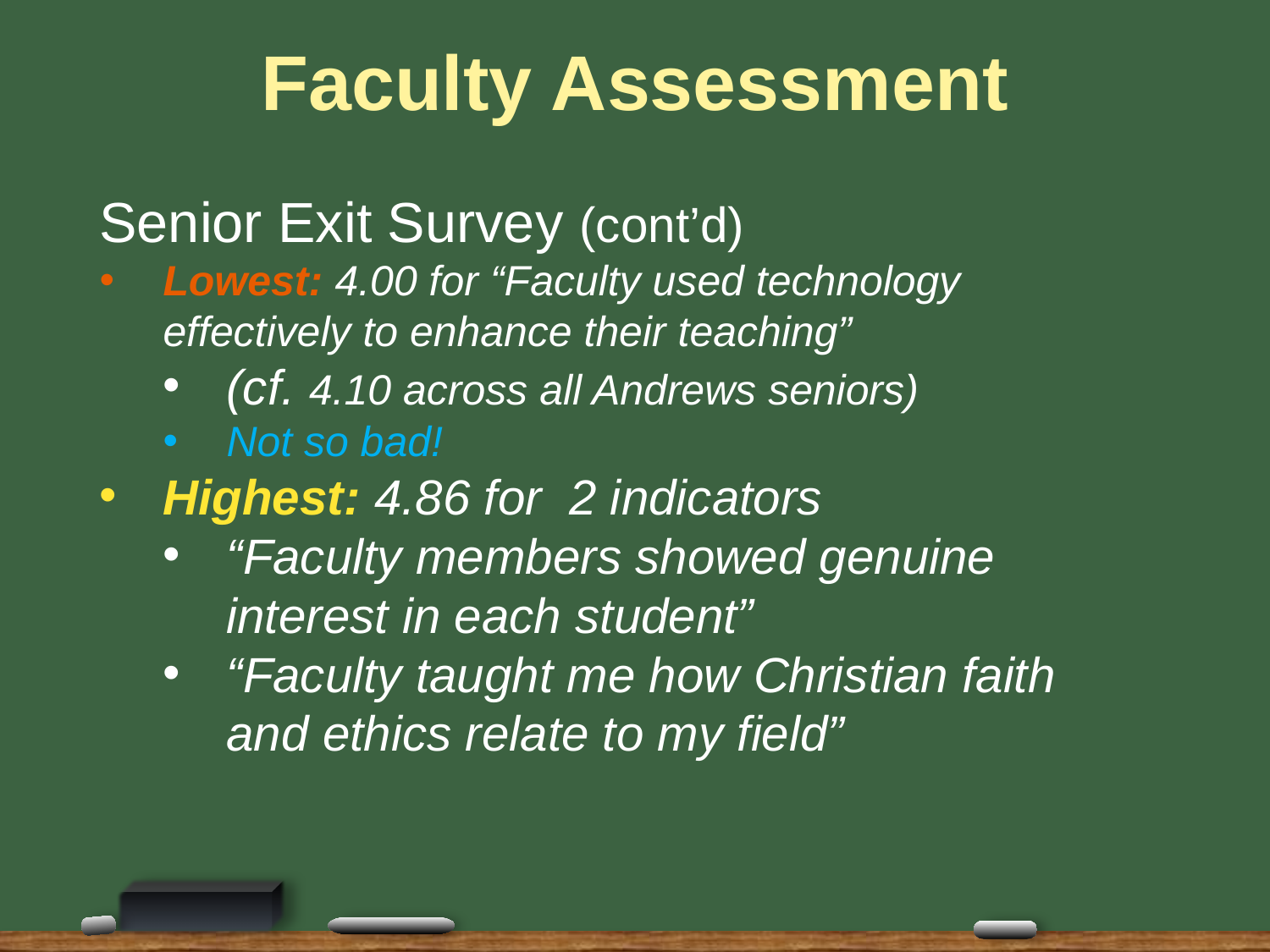

# Faculty Assessment
Senior Exit Survey (cont’d)
Lowest: 4.00 for “Faculty used technology effectively to enhance their teaching”
(cf. 4.10 across all Andrews seniors)
Not so bad!
Highest: 4.86 for  2 indicators
“Faculty members showed genuine interest in each student”
“Faculty taught me how Christian faith and ethics relate to my field”